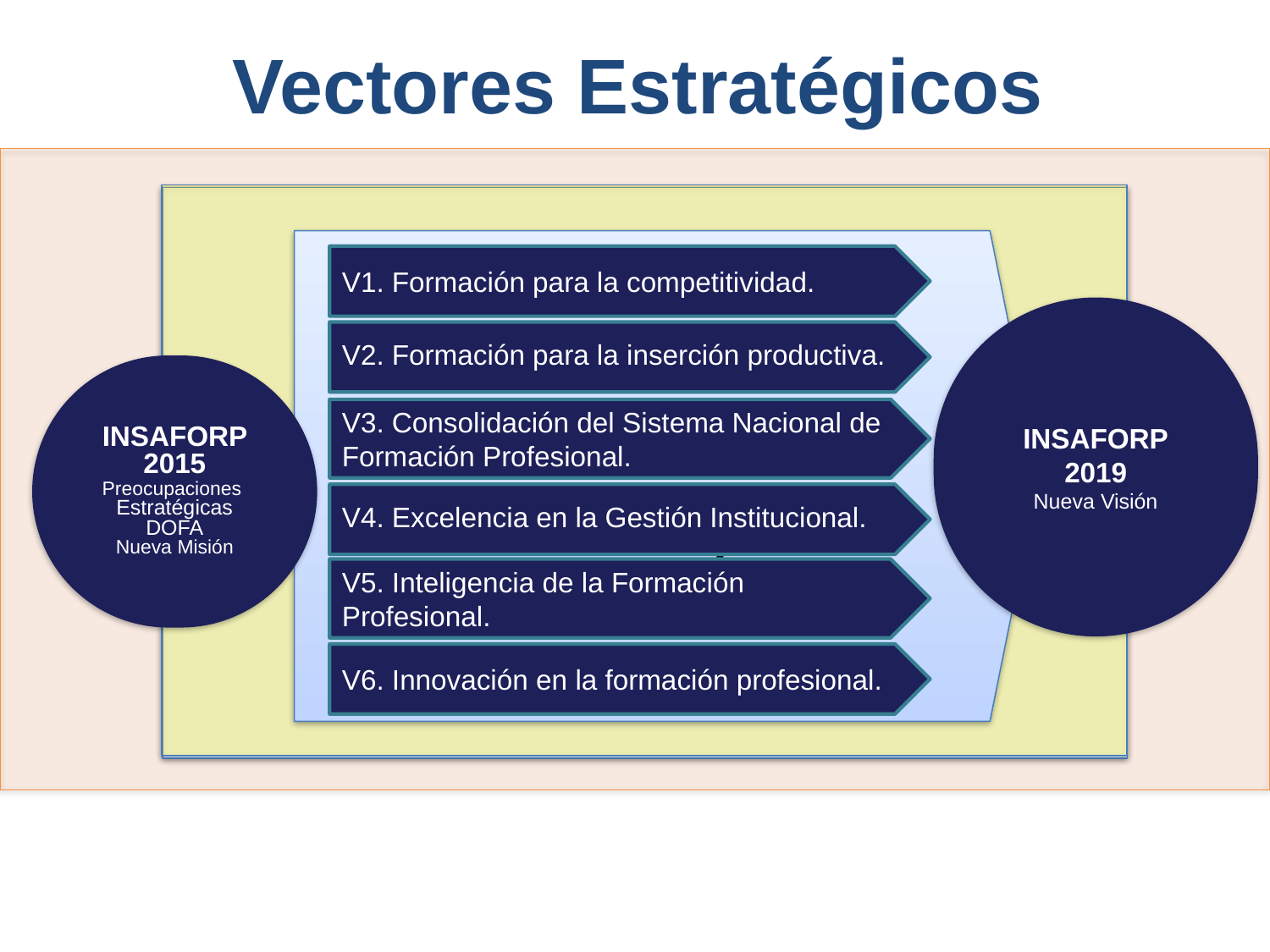

# Vectores Estratégicos

Vectores Estratégicos
V1. Formación para la competitividad.
INSAFORP
2019
Nueva Visión
V2. Formación para la inserción productiva.
INSAFORP 2015
Preocupaciones
Estratégicas
DOFA
Nueva Misión
V3. Consolidación del Sistema Nacional de Formación Profesional.
V4. Excelencia en la Gestión Institucional.
V5. Inteligencia de la Formación Profesional.
V6. Innovación en la formación profesional.